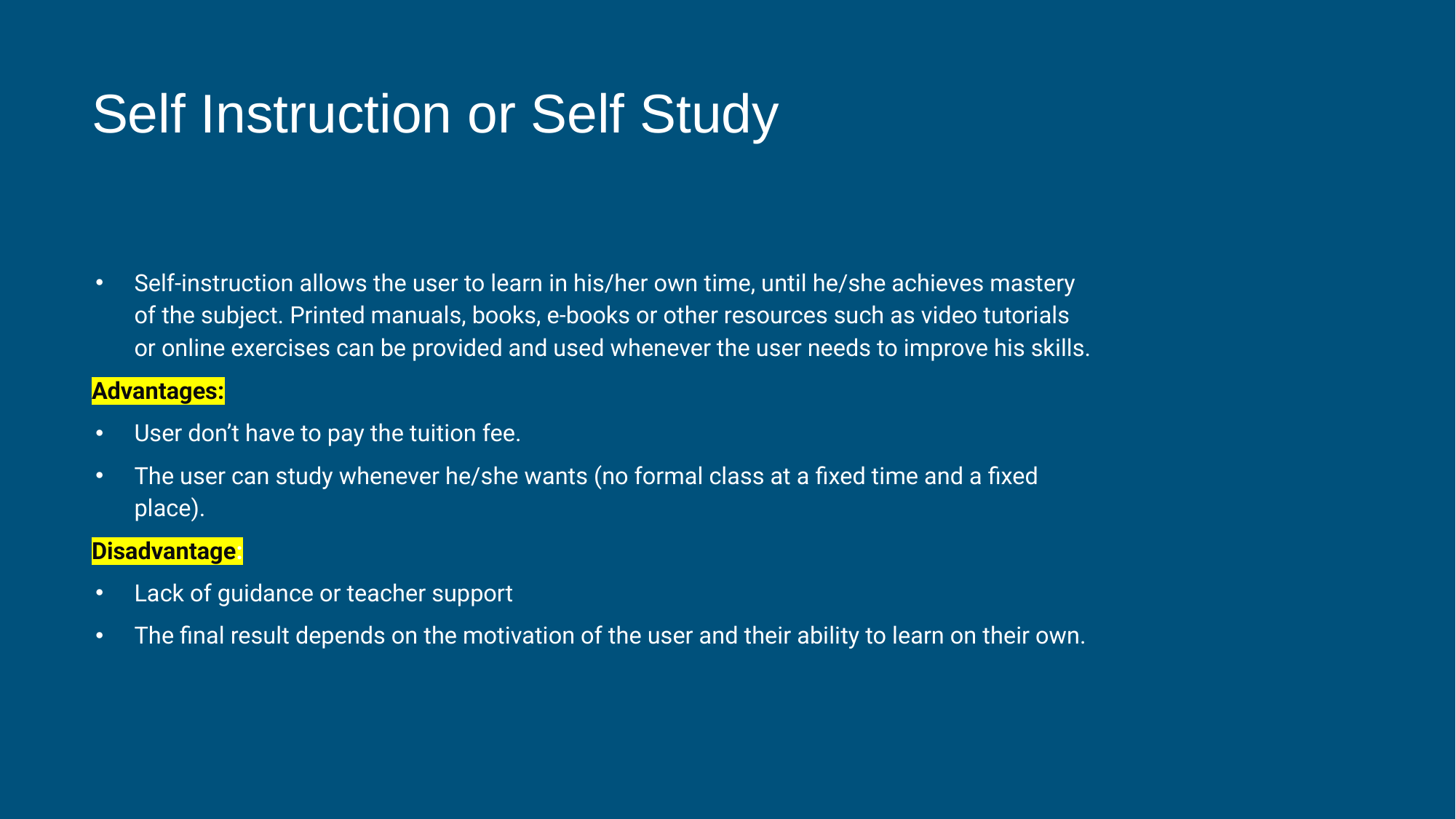

# Self Instruction or Self Study
Self-instruction allows the user to learn in his/her own time, until he/she achieves mastery of the subject. Printed manuals, books, e-books or other resources such as video tutorials or online exercises can be provided and used whenever the user needs to improve his skills.
Advantages:
User don’t have to pay the tuition fee.
The user can study whenever he/she wants (no formal class at a fixed time and a fixed place).
Disadvantage:
Lack of guidance or teacher support
The final result depends on the motivation of the user and their ability to learn on their own.